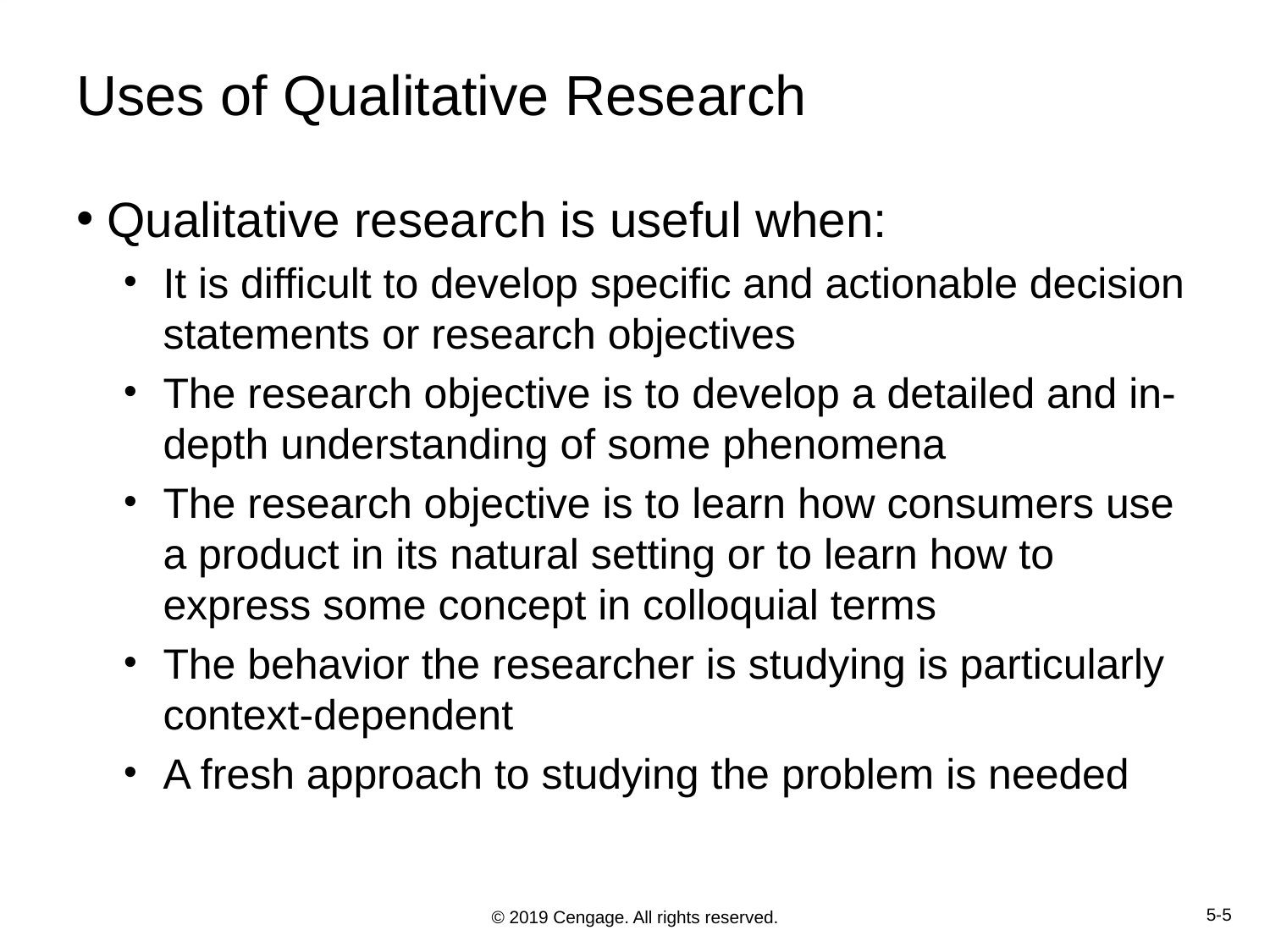

# Uses of Qualitative Research
Qualitative research is useful when:
It is difficult to develop specific and actionable decision statements or research objectives
The research objective is to develop a detailed and in-depth understanding of some phenomena
The research objective is to learn how consumers use a product in its natural setting or to learn how to express some concept in colloquial terms
The behavior the researcher is studying is particularly context-dependent
A fresh approach to studying the problem is needed